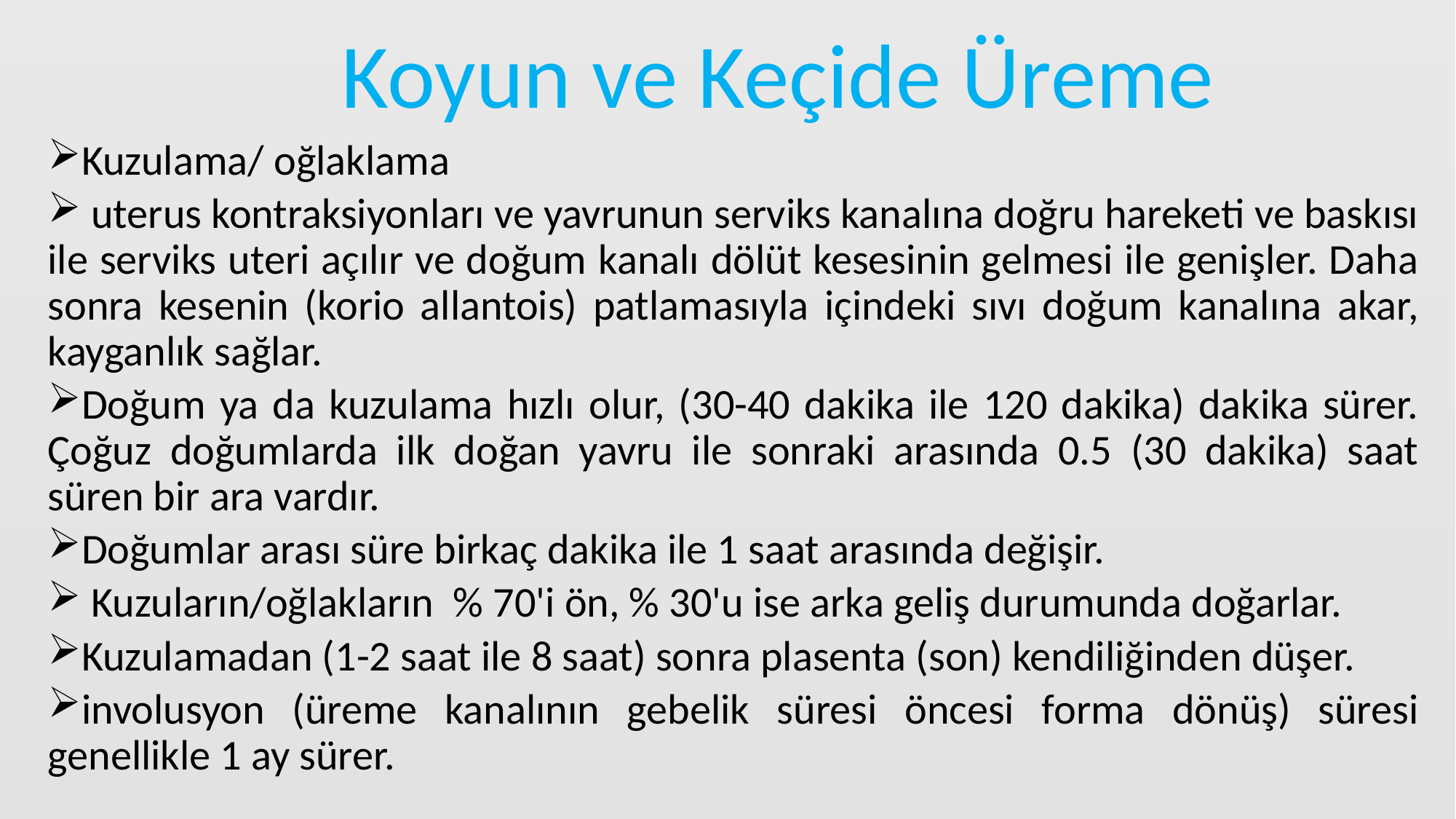

# Koyun ve Keçide Üreme
Kuzulama/ oğlaklama
 uterus kontraksiyonları ve yavrunun serviks kanalına doğru hareketi ve baskısı ile serviks uteri açılır ve doğum kanalı dölüt kesesinin gelmesi ile genişler. Daha sonra kesenin (korio allantois) patlamasıyla içindeki sıvı doğum kanalına akar, kayganlık sağlar.
Doğum ya da kuzulama hızlı olur, (30-40 dakika ile 120 dakika) dakika sürer. Çoğuz doğumlarda ilk doğan yavru ile sonraki arasında 0.5 (30 dakika) saat süren bir ara vardır.
Doğumlar arası süre birkaç dakika ile 1 saat arasında değişir.
 Kuzuların/oğlakların  % 70'i ön, % 30'u ise arka geliş durumunda doğarlar.
Kuzulamadan (1-2 saat ile 8 saat) sonra plasenta (son) kendiliğinden düşer.
involusyon (üreme kanalının gebelik süresi öncesi forma dönüş) süresi genellikle 1 ay sürer.